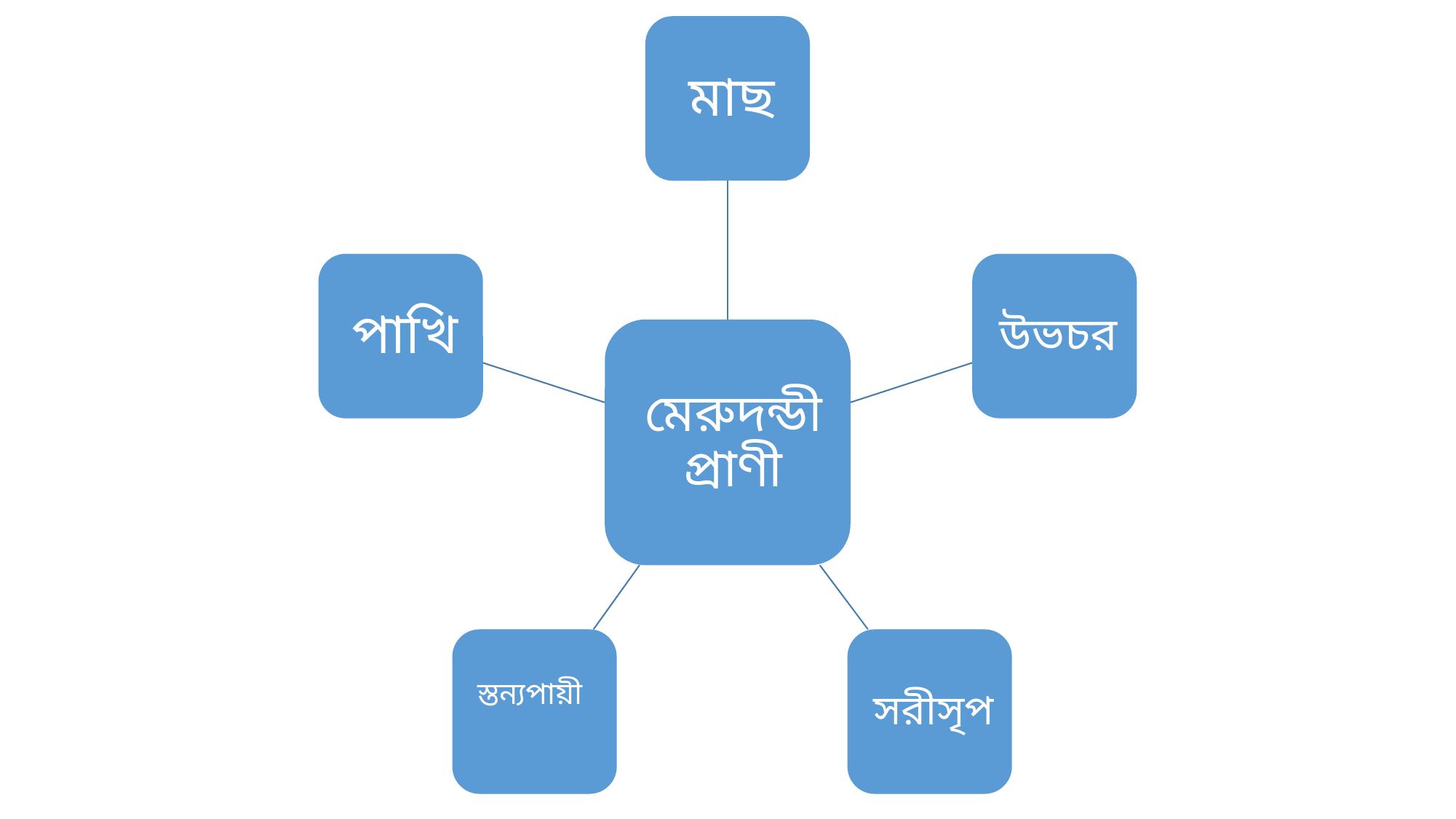

মেরুদন্ডী প্রাণী
মাছ
উভচর
সরীসৃপ
স্তন্যপায়ী
পাখি